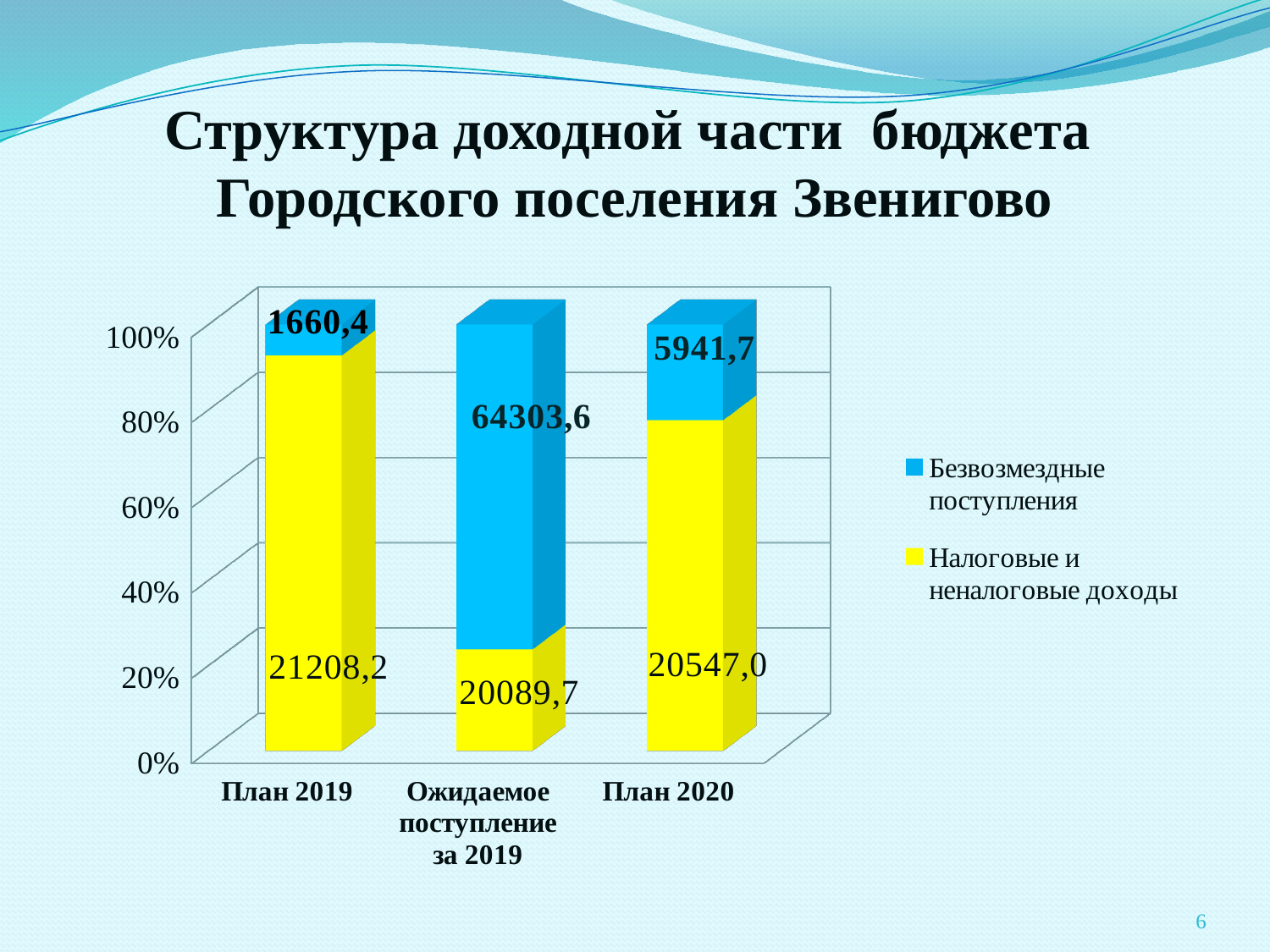

# Структура доходной части  бюджета Городского поселения Звенигово

[unsupported chart]

6